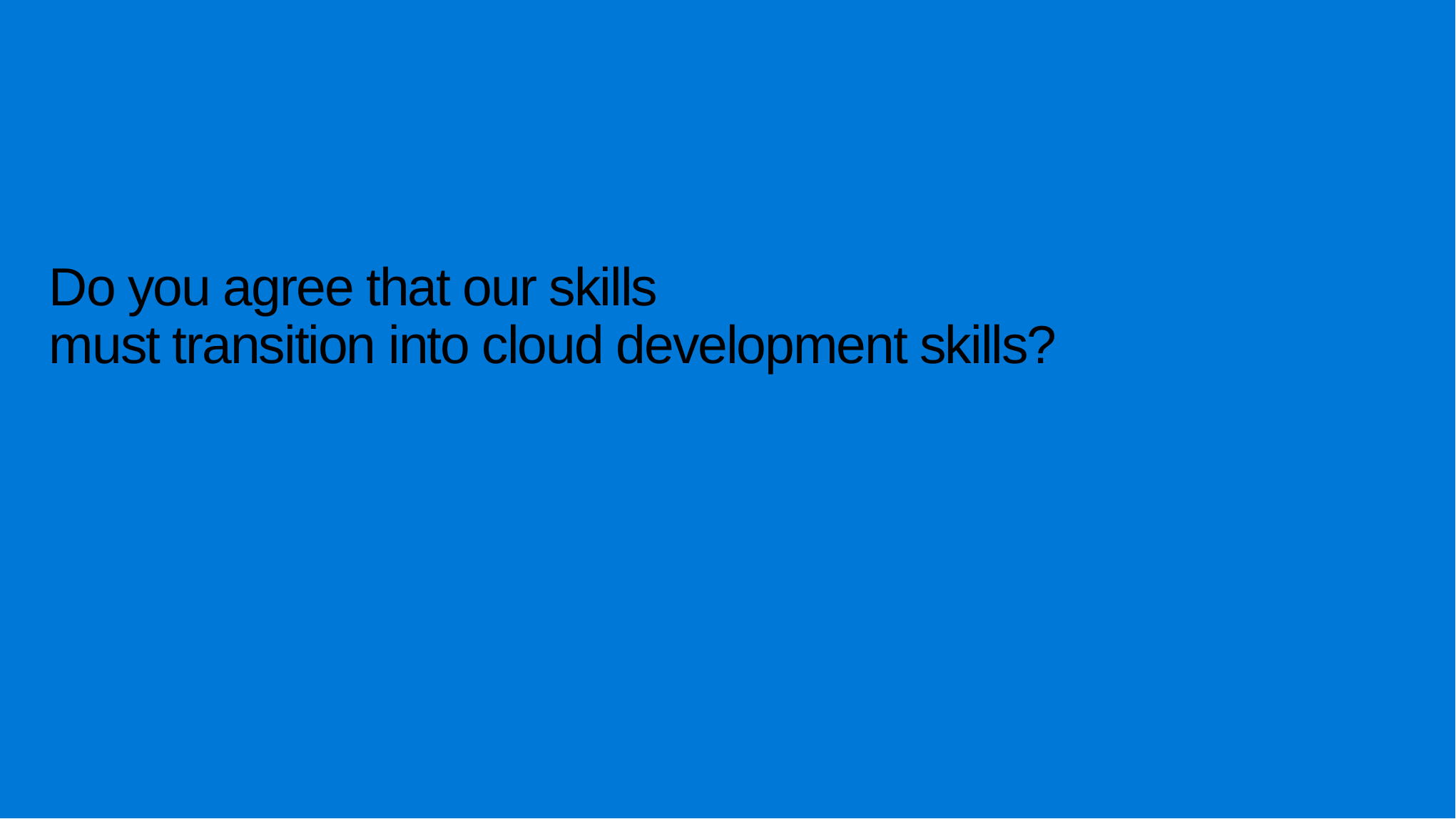

# Do you agree that our skills must transition into cloud development skills?